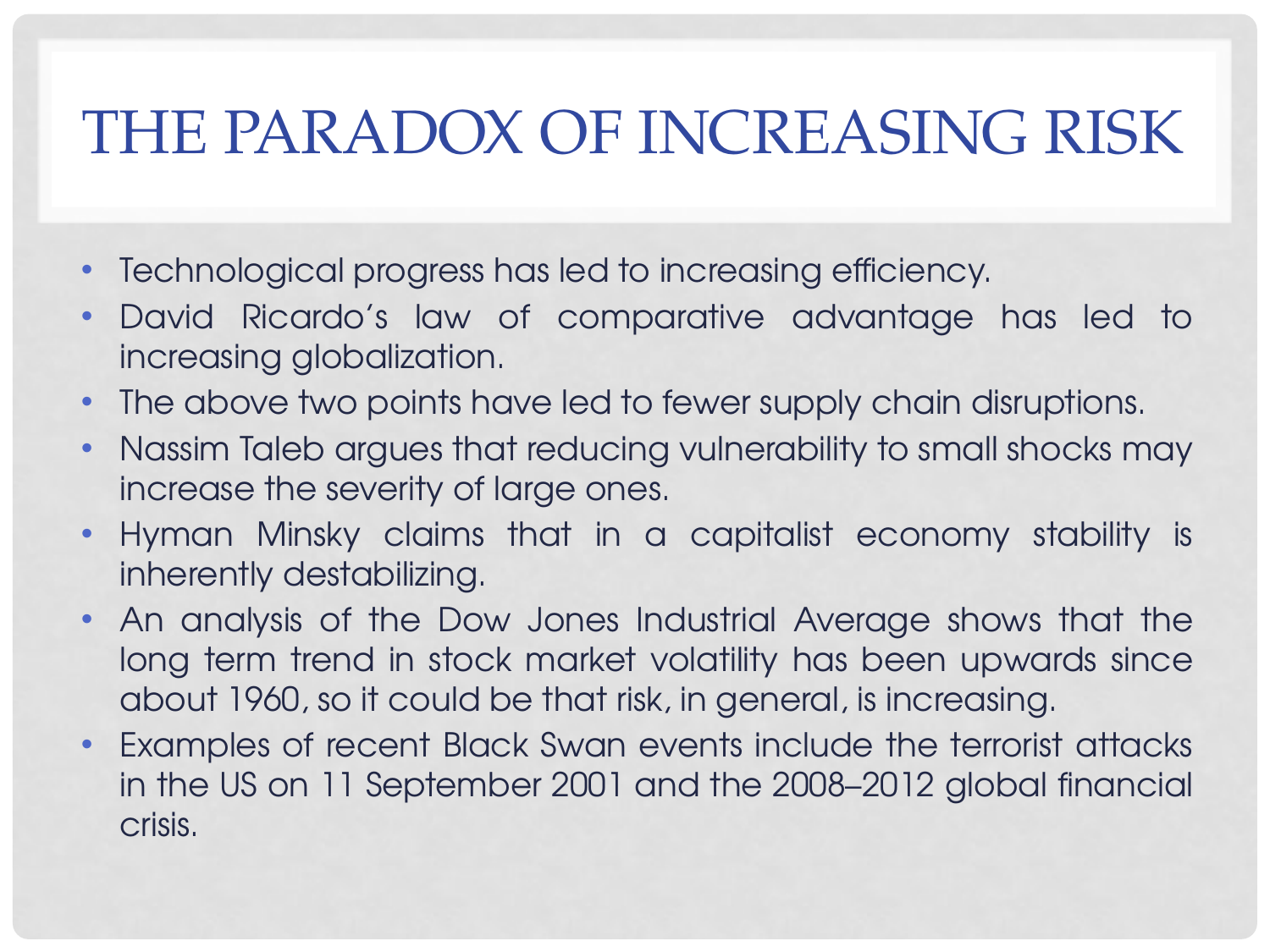

# The Paradox of Increasing risk
Technological progress has led to increasing efficiency.
David Ricardo’s law of comparative advantage has led to increasing globalization.
The above two points have led to fewer supply chain disruptions.
Nassim Taleb argues that reducing vulnerability to small shocks may increase the severity of large ones.
Hyman Minsky claims that in a capitalist economy stability is inherently destabilizing.
An analysis of the Dow Jones Industrial Average shows that the long term trend in stock market volatility has been upwards since about 1960, so it could be that risk, in general, is increasing.
Examples of recent Black Swan events include the terrorist attacks in the US on 11 September 2001 and the 2008–2012 global financial crisis.